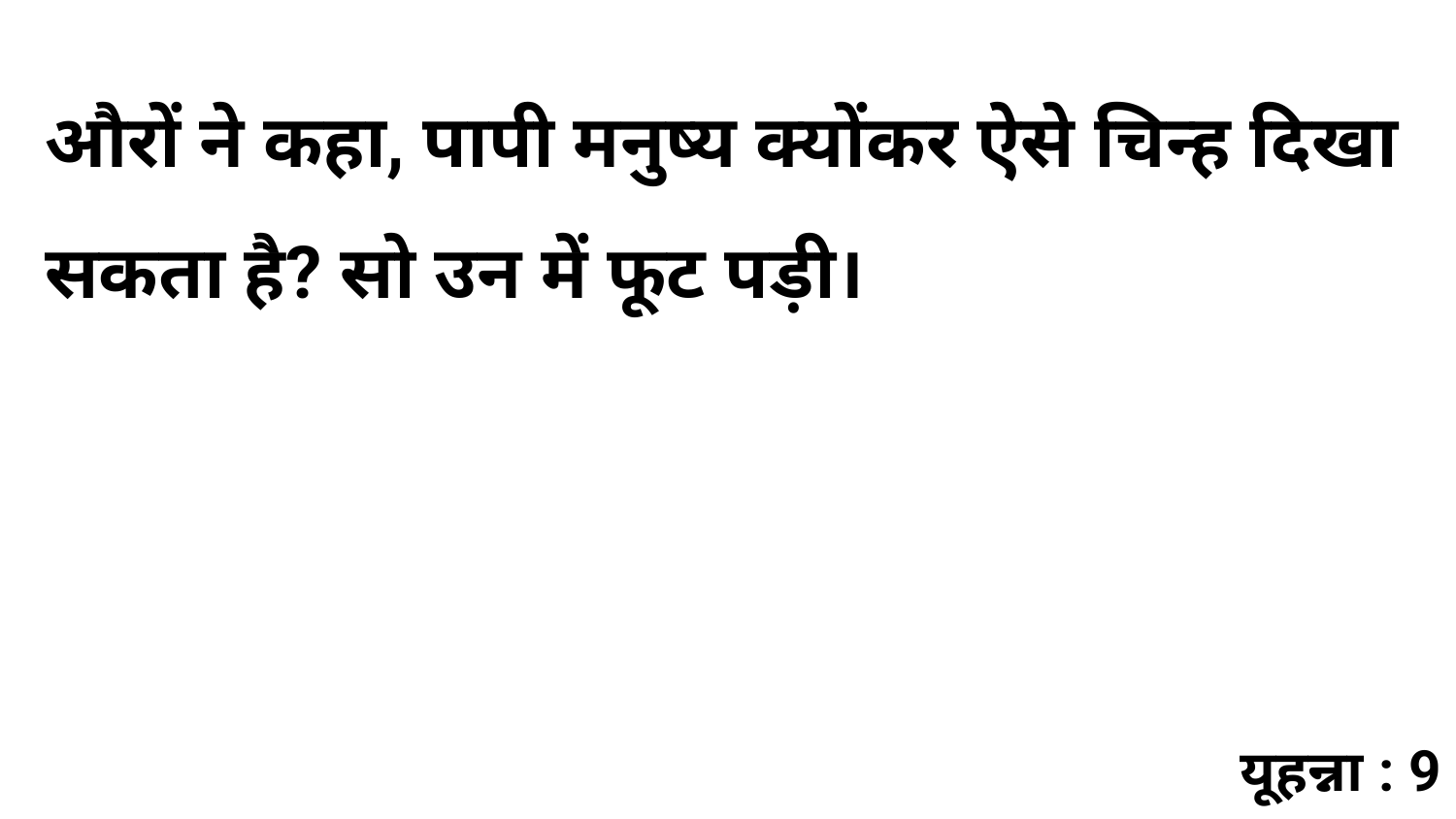

औरों ने कहा, पापी मनुष्य क्योंकर ऐसे चिन्ह दिखा सकता है? सो उन में फूट पड़ी।
यूहन्ना : 9